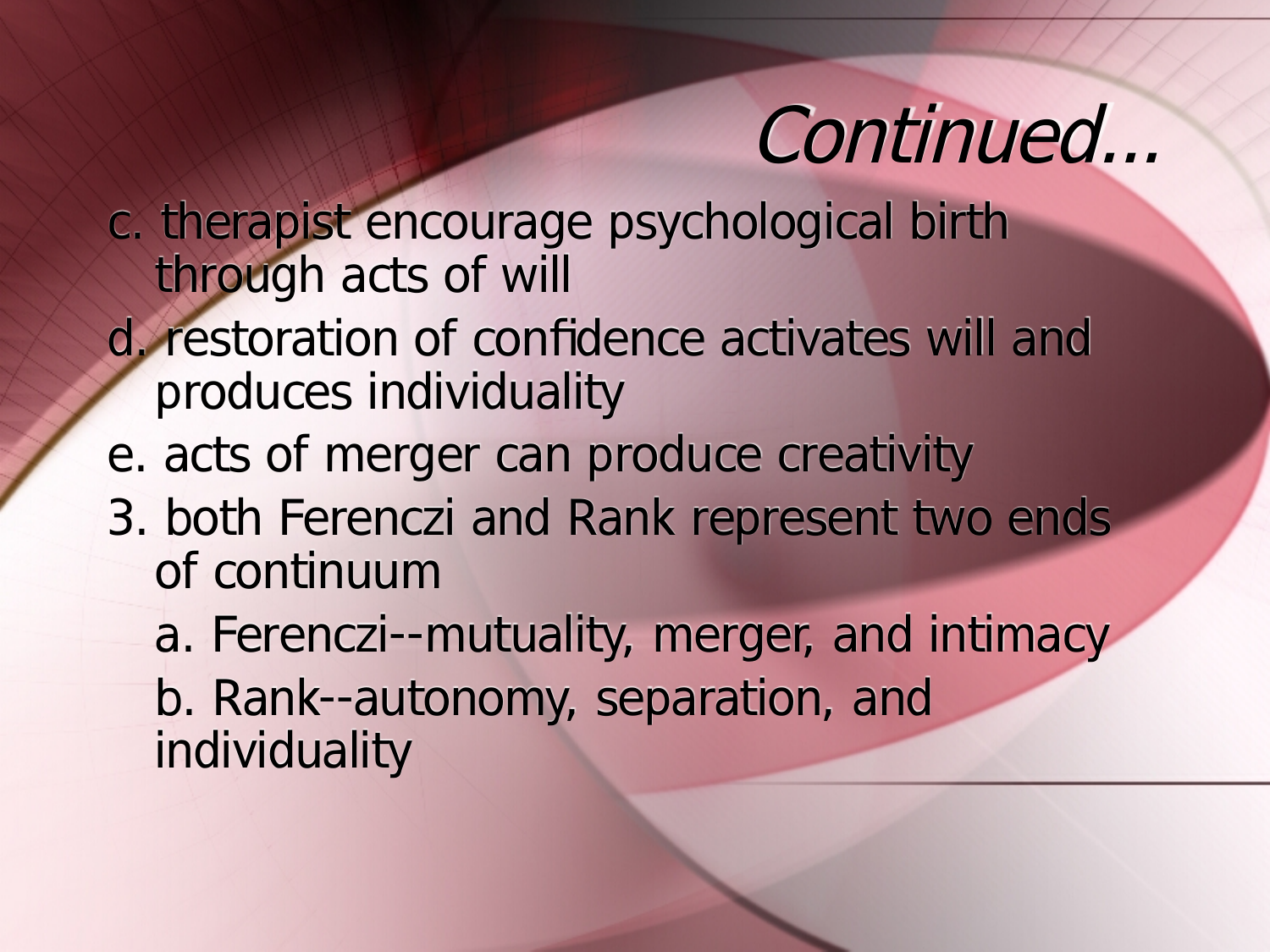

# Continued…
c. therapist encourage psychological birth through acts of will
d. restoration of confidence activates will and produces individuality
e. acts of merger can produce creativity
3. both Ferenczi and Rank represent two ends of continuum
	a. Ferenczi--mutuality, merger, and intimacy
	b. Rank--autonomy, separation, and individuality